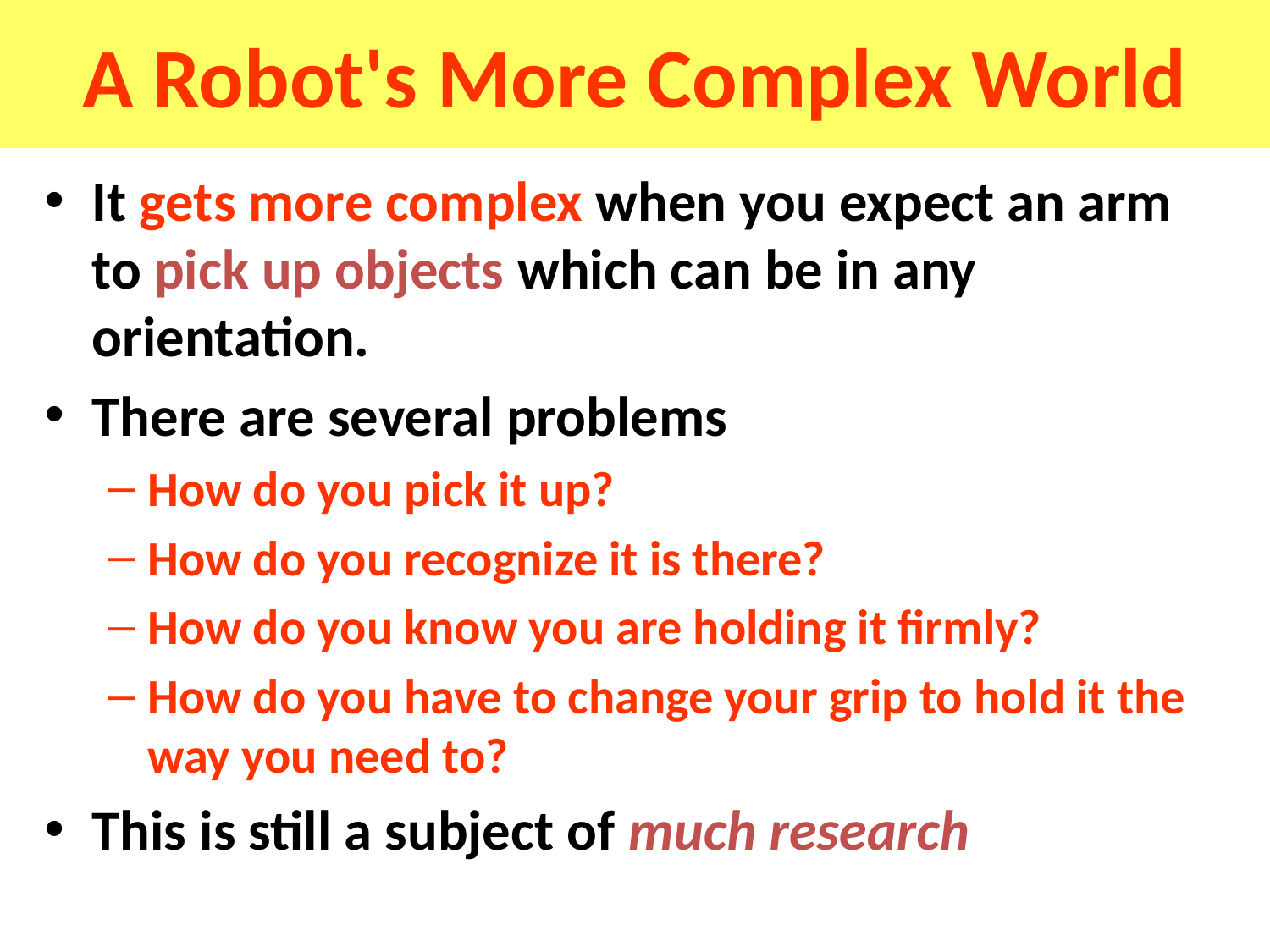

# A Robot's More Complex World
It gets more complex when you expect an arm to pick up objects which can be in any orientation.
There are several problems
How do you pick it up?
How do you recognize it is there?
How do you know you are holding it firmly?
How do you have to change your grip to hold it the way you need to?
This is still a subject of much research